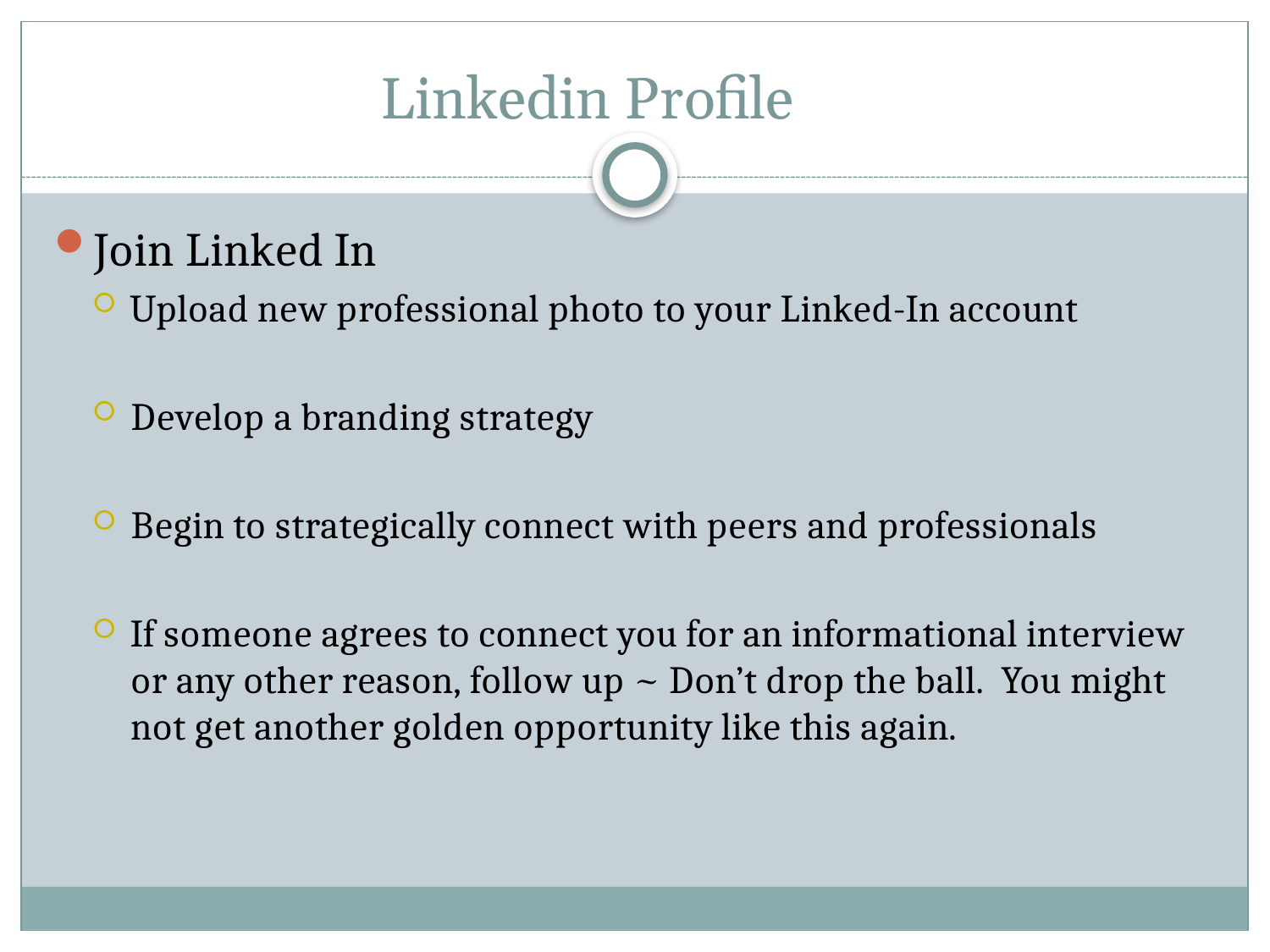

# Linkedin Profile
Join Linked In
Upload new professional photo to your Linked-In account

Develop a branding strategy

Begin to strategically connect with peers and professionals

If someone agrees to connect you for an informational interview or any other reason, follow up ~ Don’t drop the ball.  You might not get another golden opportunity like this again.